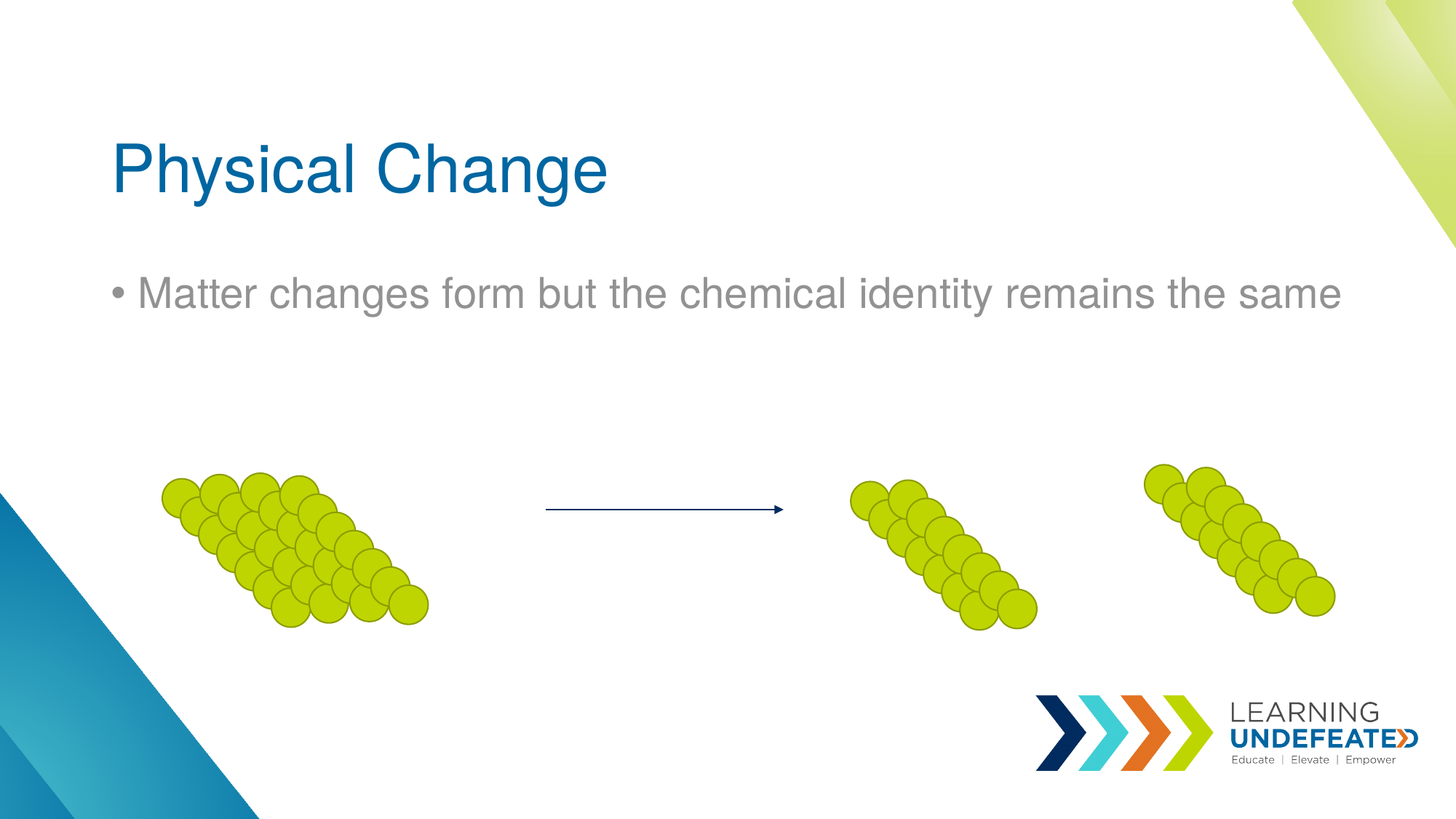

# Physical Change
Matter changes form but the chemical identity remains the same